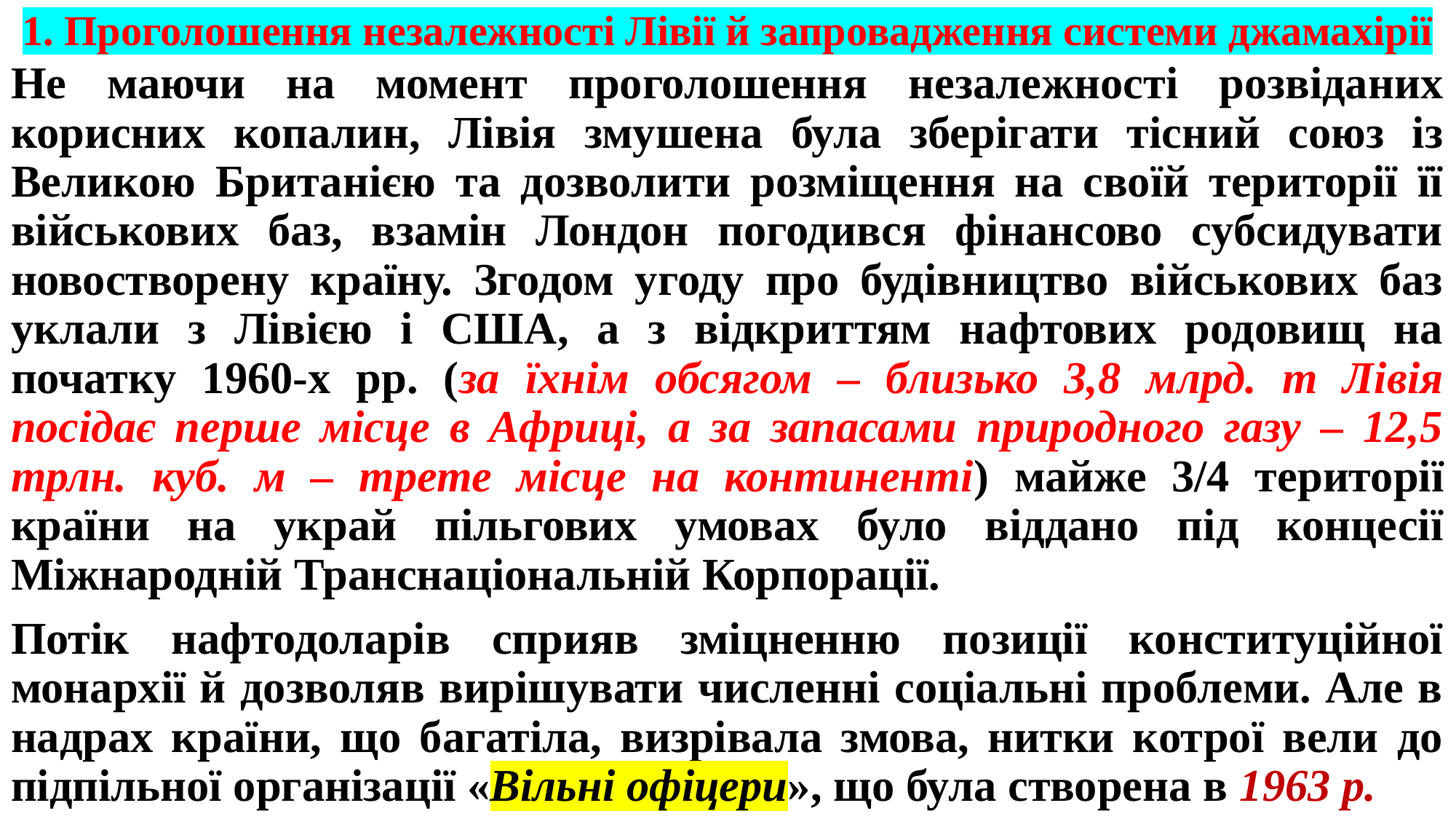

# 1. Проголошення незалежності Лівії й запровадження системи джамахірії
Не маючи на момент проголошення незалежності розвіданих корисних копалин, Лівія змушена була зберігати тісний союз із Великою Британією та дозволити розміщення на своїй території її військових баз, взамін Лондон погодився фінансово субсидувати новостворену країну. Згодом угоду про будівництво військових баз уклали з Лівією і США, а з відкриттям нафтових родовищ на початку 1960-х рр. (за їхнім обсягом – близько 3,8 млрд. т Лівія посідає перше місце в Африці, а за запасами природного газу – 12,5 трлн. куб. м – трете місце на континенті) майже 3/4 території країни на украй пільгових умовах було віддано під концесії Міжнародній Транснаціональній Корпорації.
Потік нафтодоларів сприяв зміцненню позиції конституційної монархії й дозволяв вирішувати численні соціальні проблеми. Але в надрах країни, що багатіла, визрівала змова, нитки котрої вели до підпільної організації «Вільні офіцери», що була створена в 1963 р.